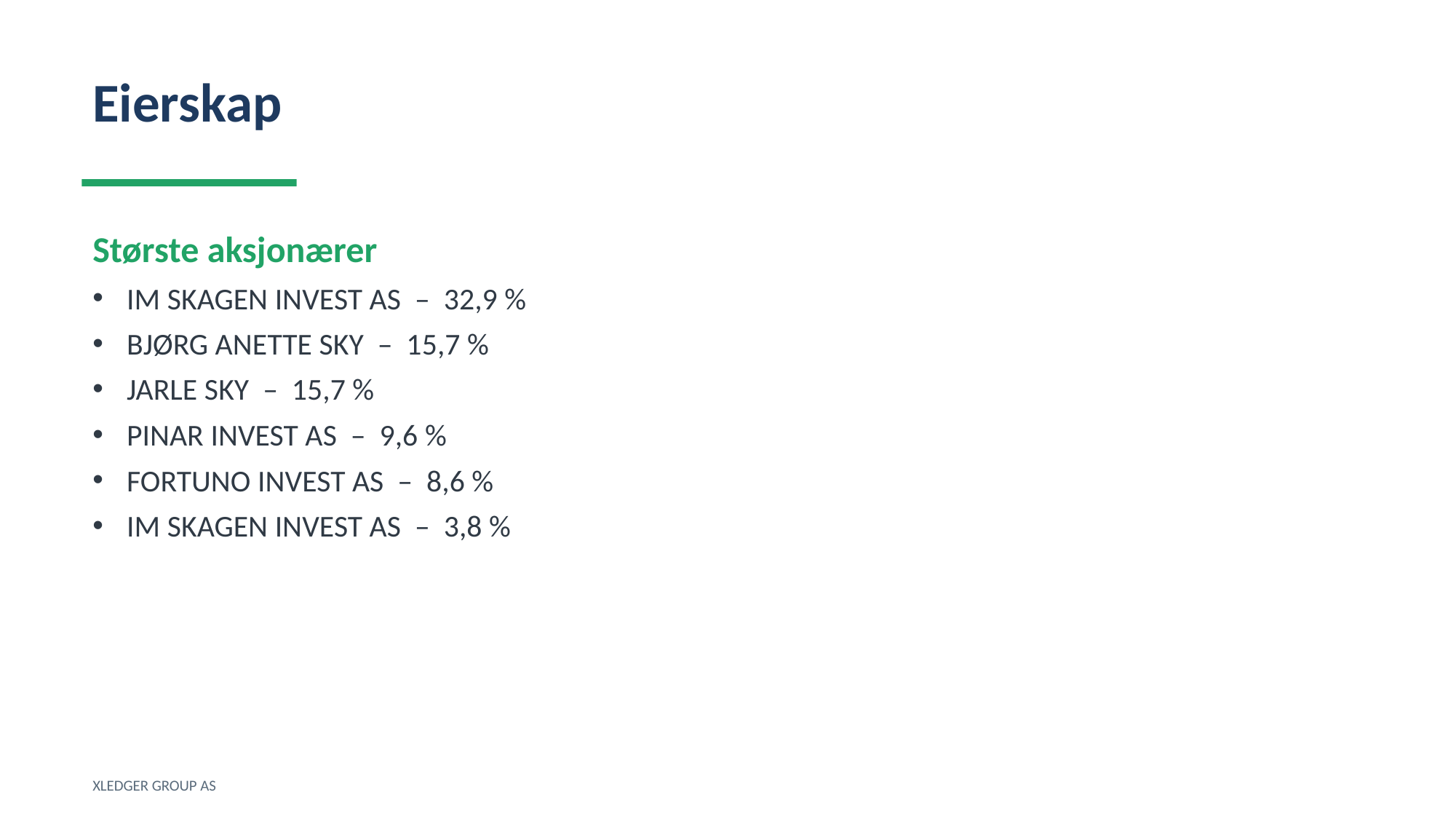

Eierskap

Største aksjonærer
IM SKAGEN INVEST AS  –  32,9 %
BJØRG ANETTE SKY  –  15,7 %
JARLE SKY  –  15,7 %
PINAR INVEST AS  –  9,6 %
FORTUNO INVEST AS  –  8,6 %
IM SKAGEN INVEST AS  –  3,8 %
XLEDGER GROUP AS